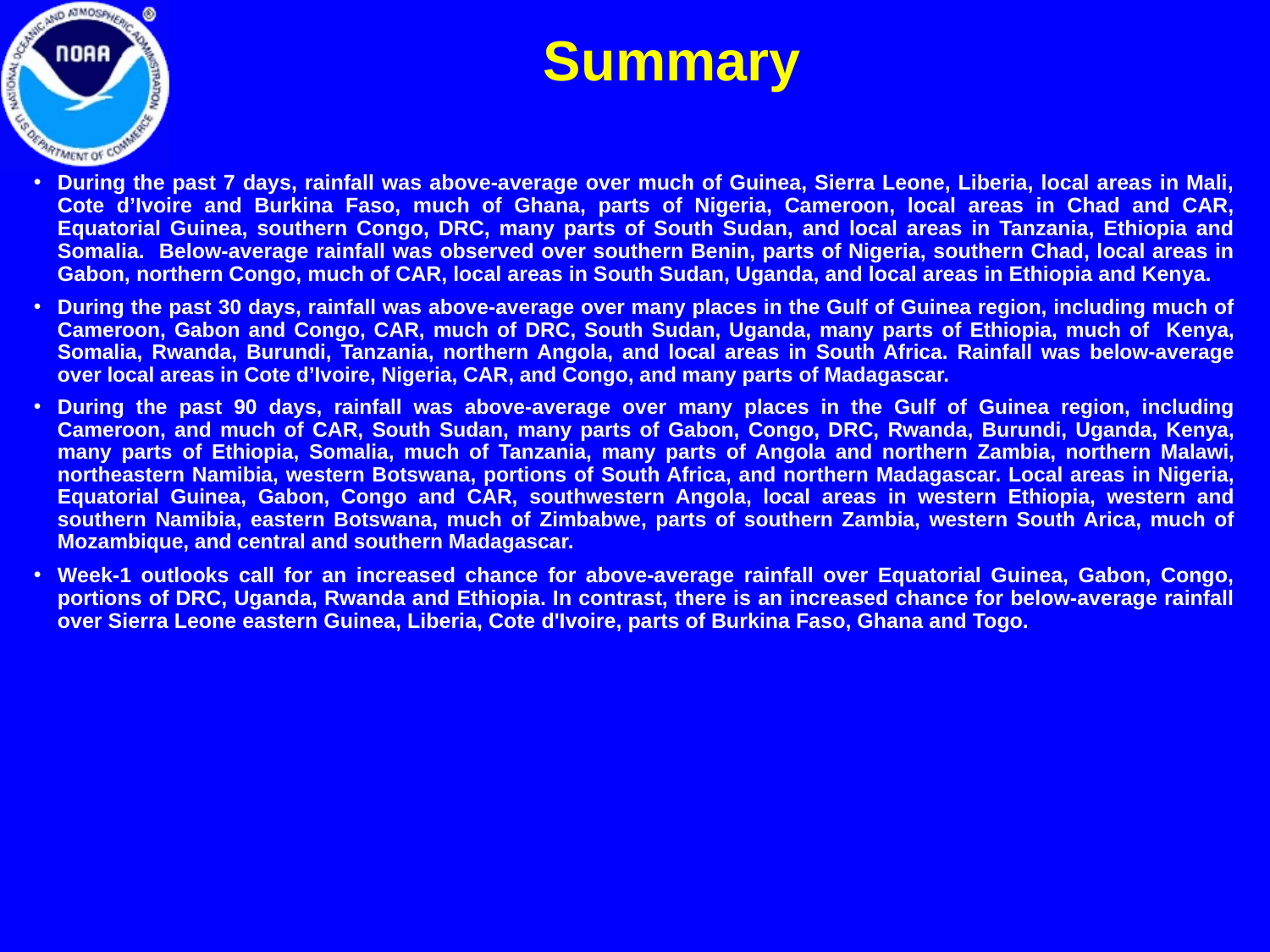

Summary
During the past 7 days, rainfall was above-average over much of Guinea, Sierra Leone, Liberia, local areas in Mali, Cote d’Ivoire and Burkina Faso, much of Ghana, parts of Nigeria, Cameroon, local areas in Chad and CAR, Equatorial Guinea, southern Congo, DRC, many parts of South Sudan, and local areas in Tanzania, Ethiopia and Somalia.  Below-average rainfall was observed over southern Benin, parts of Nigeria, southern Chad, local areas in Gabon, northern Congo, much of CAR, local areas in South Sudan, Uganda, and local areas in Ethiopia and Kenya.
During the past 30 days, rainfall was above-average over many places in the Gulf of Guinea region, including much of Cameroon, Gabon and Congo, CAR, much of DRC, South Sudan, Uganda, many parts of Ethiopia, much of  Kenya, Somalia, Rwanda, Burundi, Tanzania, northern Angola, and local areas in South Africa. Rainfall was below-average over local areas in Cote d’Ivoire, Nigeria, CAR, and Congo, and many parts of Madagascar.
During the past 90 days, rainfall was above-average over many places in the Gulf of Guinea region, including Cameroon, and much of CAR, South Sudan, many parts of Gabon, Congo, DRC, Rwanda, Burundi, Uganda, Kenya, many parts of Ethiopia, Somalia, much of Tanzania, many parts of Angola and northern Zambia, northern Malawi, northeastern Namibia, western Botswana, portions of South Africa, and northern Madagascar. Local areas in Nigeria, Equatorial Guinea, Gabon, Congo and CAR, southwestern Angola, local areas in western Ethiopia, western and southern Namibia, eastern Botswana, much of Zimbabwe, parts of southern Zambia, western South Arica, much of Mozambique, and central and southern Madagascar.
Week-1 outlooks call for an increased chance for above-average rainfall over Equatorial Guinea, Gabon, Congo, portions of DRC, Uganda, Rwanda and Ethiopia. In contrast, there is an increased chance for below-average rainfall over Sierra Leone eastern Guinea, Liberia, Cote d'Ivoire, parts of Burkina Faso, Ghana and Togo.